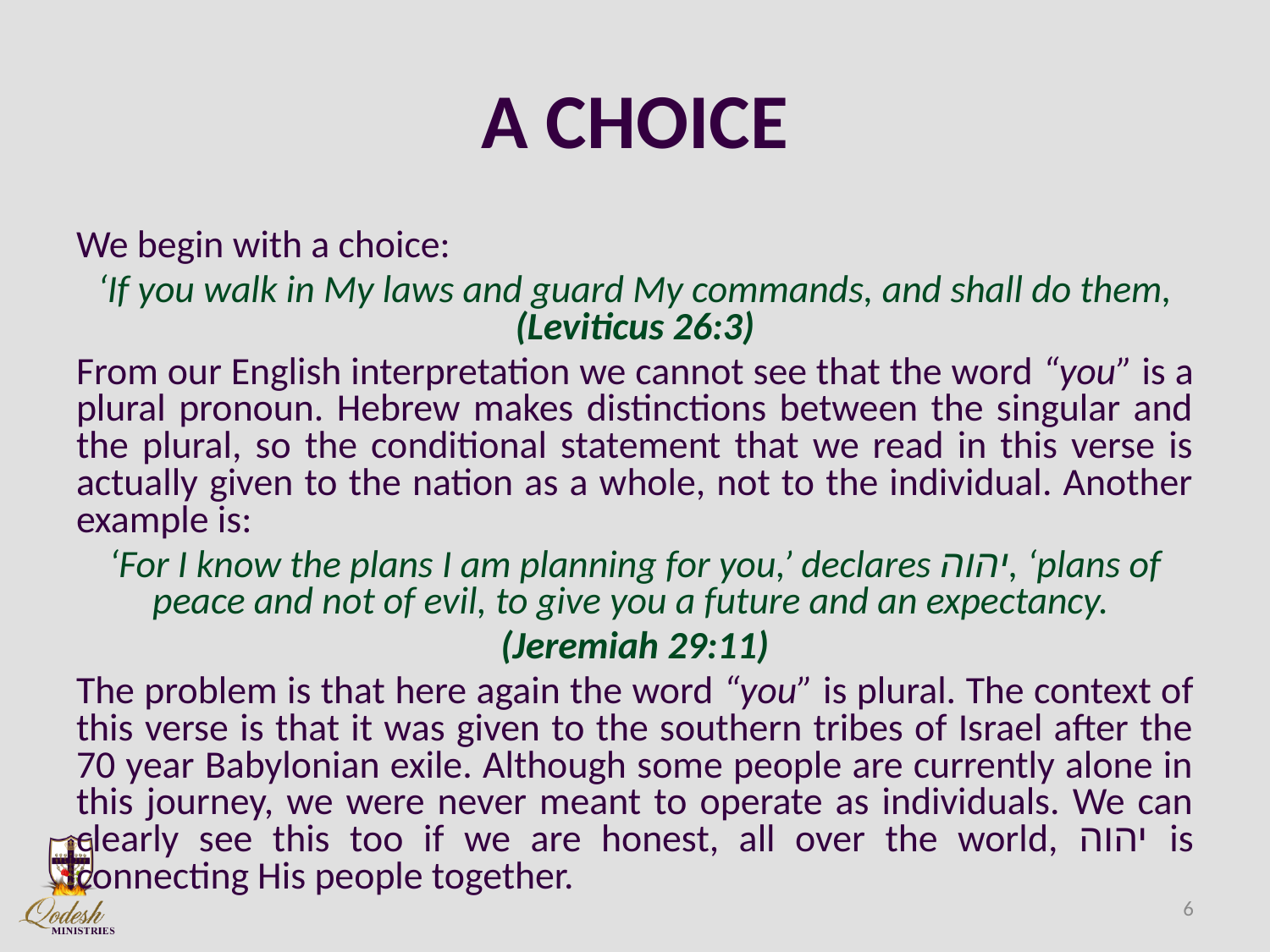

# A CHOICE
We begin with a choice:
‘If you walk in My laws and guard My commands, and shall do them, (Leviticus 26:3)
From our English interpretation we cannot see that the word “you” is a plural pronoun. Hebrew makes distinctions between the singular and the plural, so the conditional statement that we read in this verse is actually given to the nation as a whole, not to the individual. Another example is:
‘For I know the plans I am planning for you,’ declares יהוה, ‘plans of peace and not of evil, to give you a future and an expectancy.
(Jeremiah 29:11)
The problem is that here again the word “you” is plural. The context of this verse is that it was given to the southern tribes of Israel after the 70 year Babylonian exile. Although some people are currently alone in this journey, we were never meant to operate as individuals. We can clearly see this too if we are honest, all over the world, יהוה is connecting His people together.

6